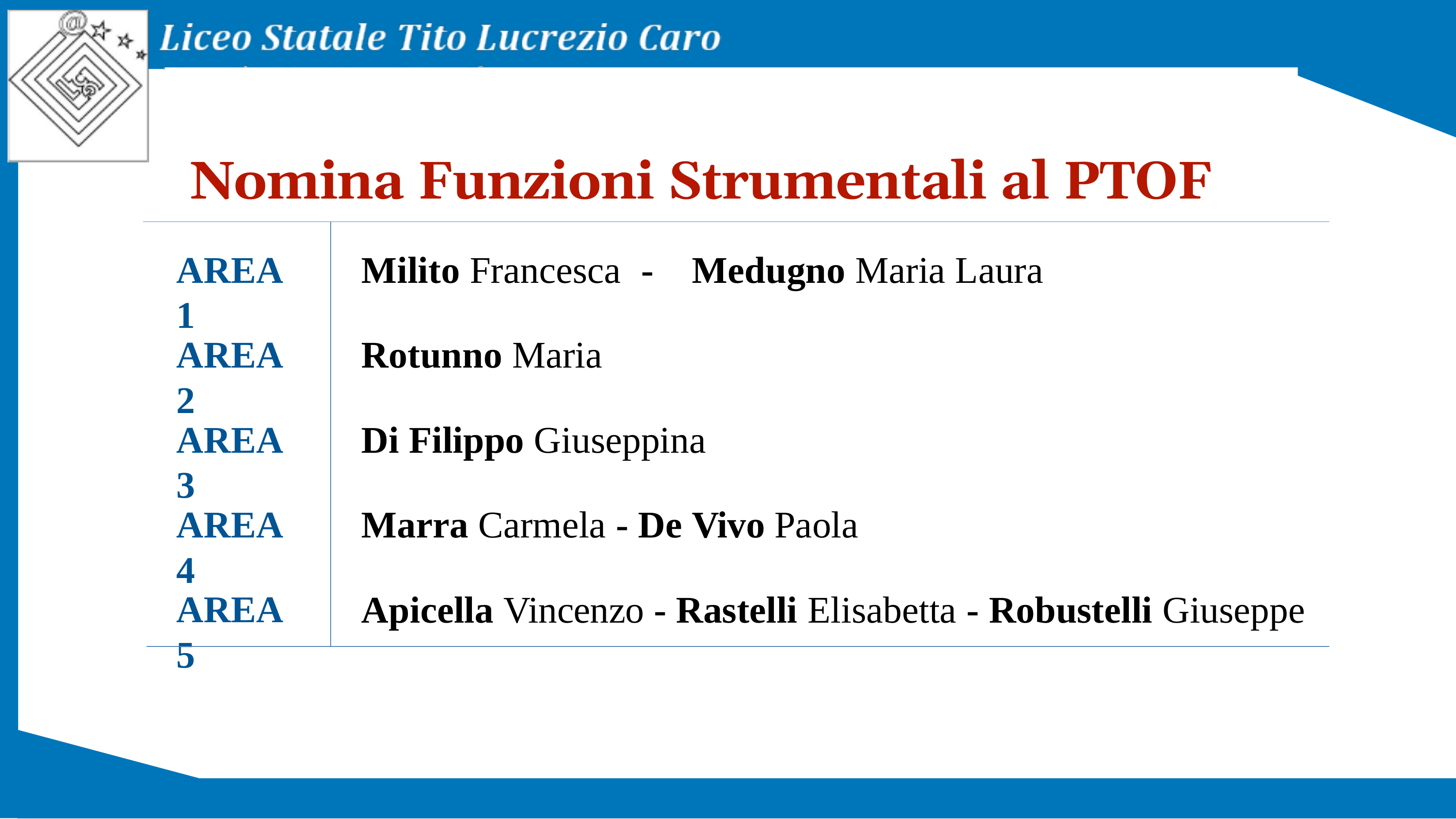

# Nomina Funzioni Strumentali al PTOF
AREA 1
Milito Francesca	-    Medugno Maria Laura
AREA 2
Rotunno Maria
AREA 3
Di Filippo Giuseppina
AREA 4
Marra Carmela - De Vivo Paola
AREA 5
Apicella Vincenzo - Rastelli Elisabetta - Robustelli Giuseppe